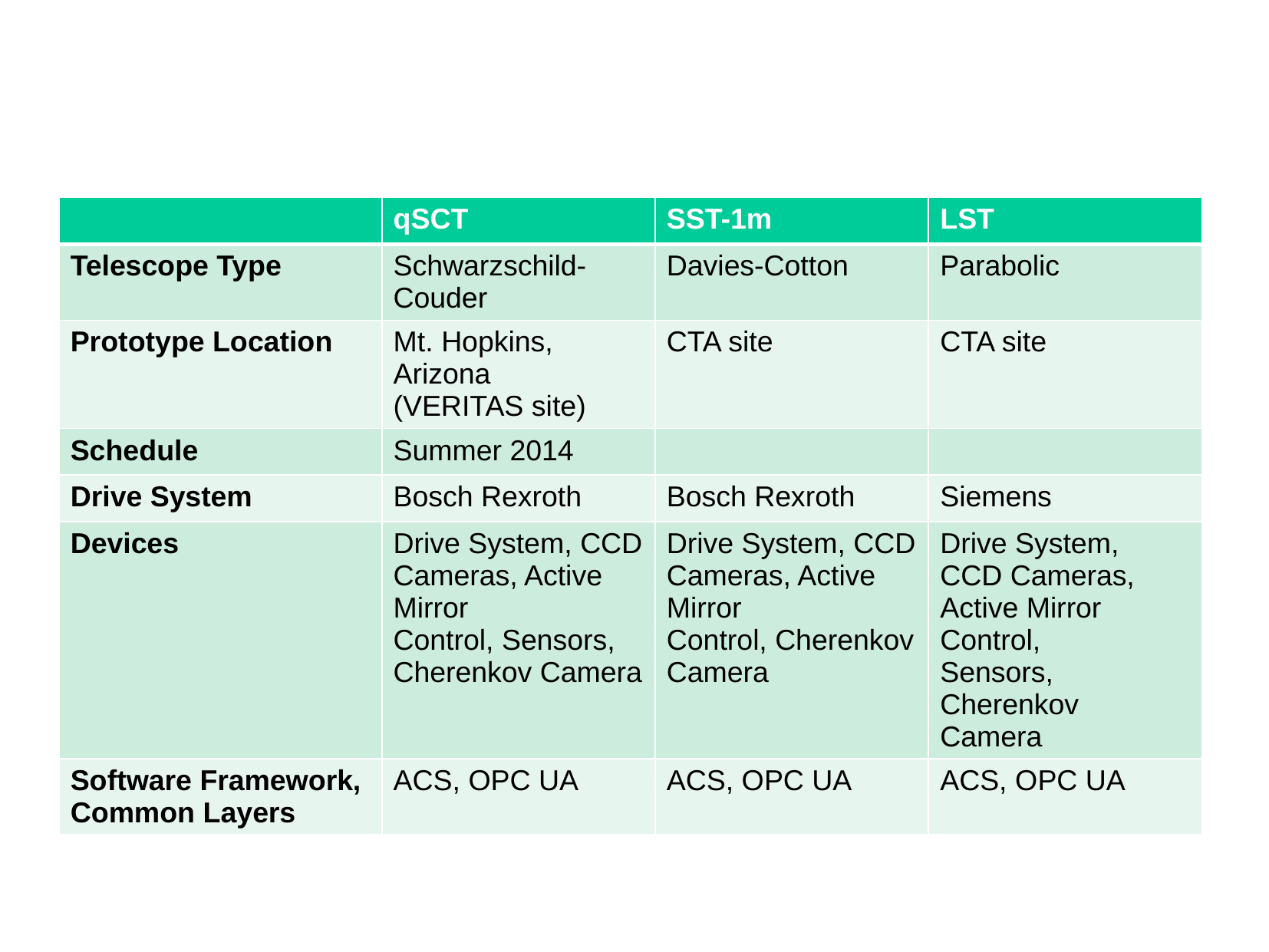

#
|  | qSCT | SST-1m | LST |
| --- | --- | --- | --- |
| Telescope Type | Schwarzschild-Couder | Davies-Cotton | Parabolic |
| Prototype Location | Mt. Hopkins, Arizona (VERITAS site) | CTA site | CTA site |
| Schedule | Summer 2014 |  |  |
| Drive System | Bosch Rexroth | Bosch Rexroth | Siemens |
| Devices | Drive System, CCD Cameras, Active Mirror Control, Sensors, Cherenkov Camera | Drive System, CCD Cameras, Active Mirror Control, Cherenkov Camera | Drive System, CCD Cameras, Active Mirror Control, Sensors, Cherenkov Camera |
| Software Framework, Common Layers | ACS, OPC UA | ACS, OPC UA | ACS, OPC UA |